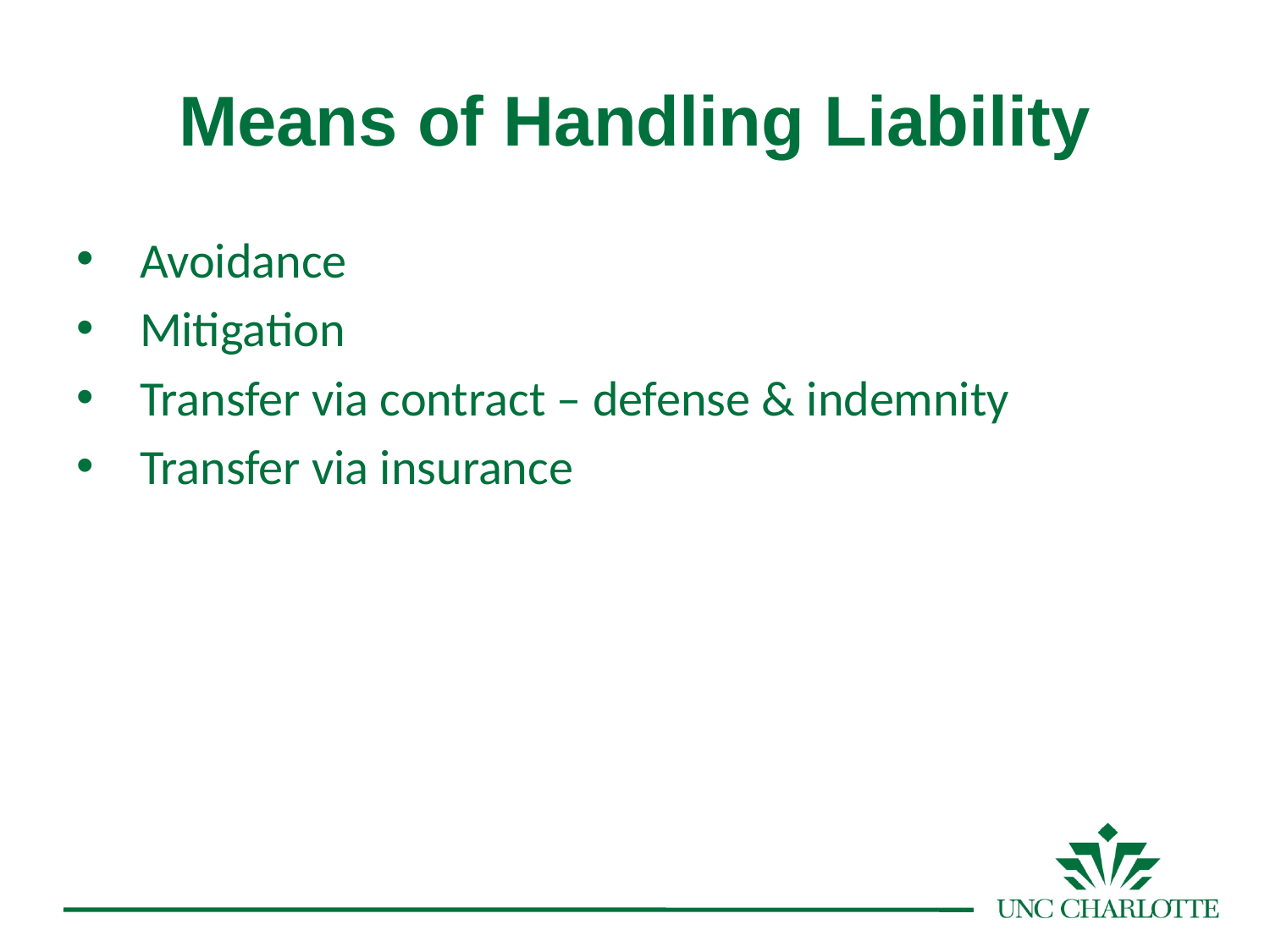

# Means of Handling Liability
Avoidance
Mitigation
Transfer via contract – defense & indemnity
Transfer via insurance